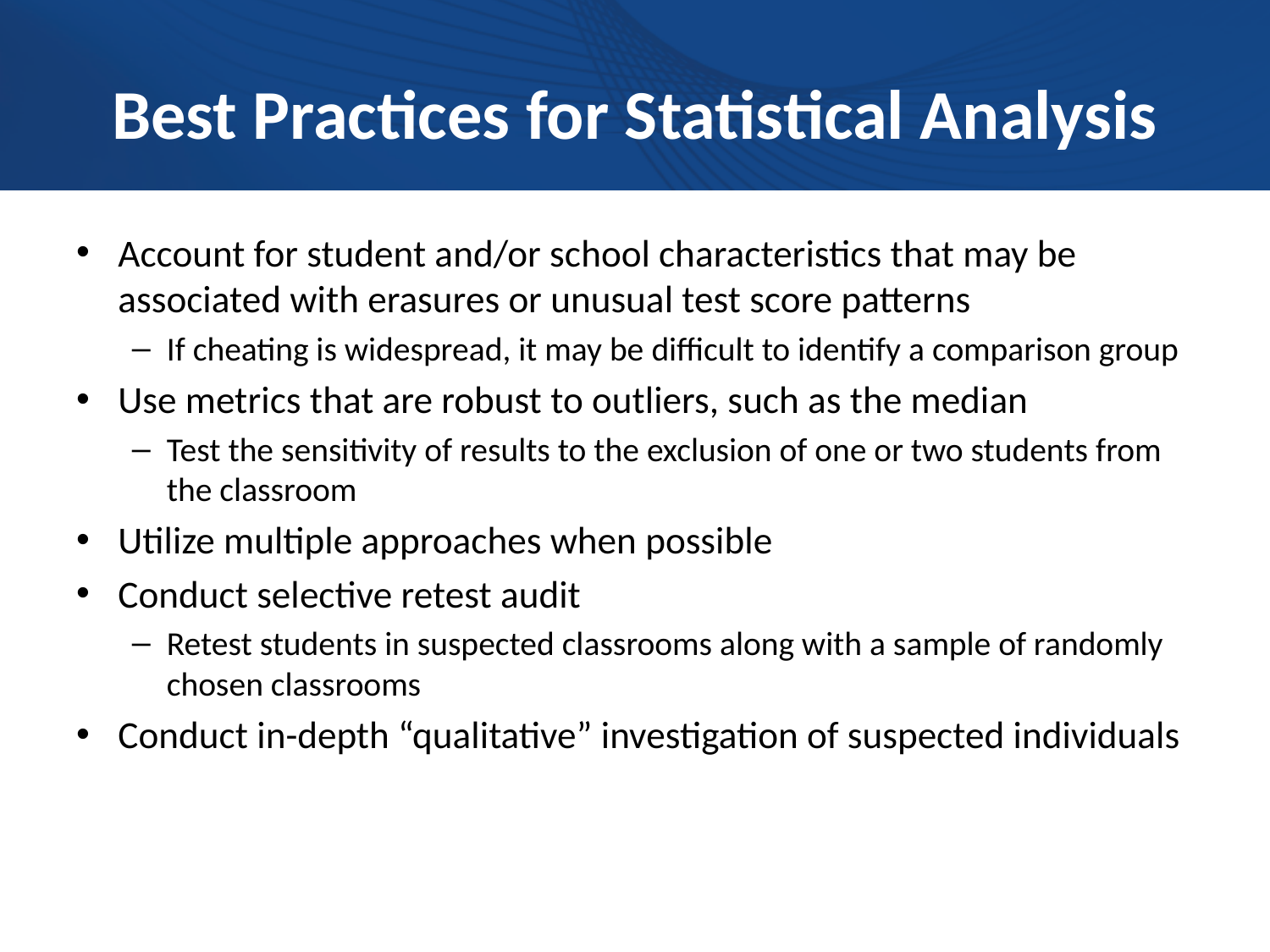

# Best Practices for Statistical Analysis
Account for student and/or school characteristics that may be associated with erasures or unusual test score patterns
If cheating is widespread, it may be difficult to identify a comparison group
Use metrics that are robust to outliers, such as the median
Test the sensitivity of results to the exclusion of one or two students from the classroom
Utilize multiple approaches when possible
Conduct selective retest audit
Retest students in suspected classrooms along with a sample of randomly chosen classrooms
Conduct in-depth “qualitative” investigation of suspected individuals